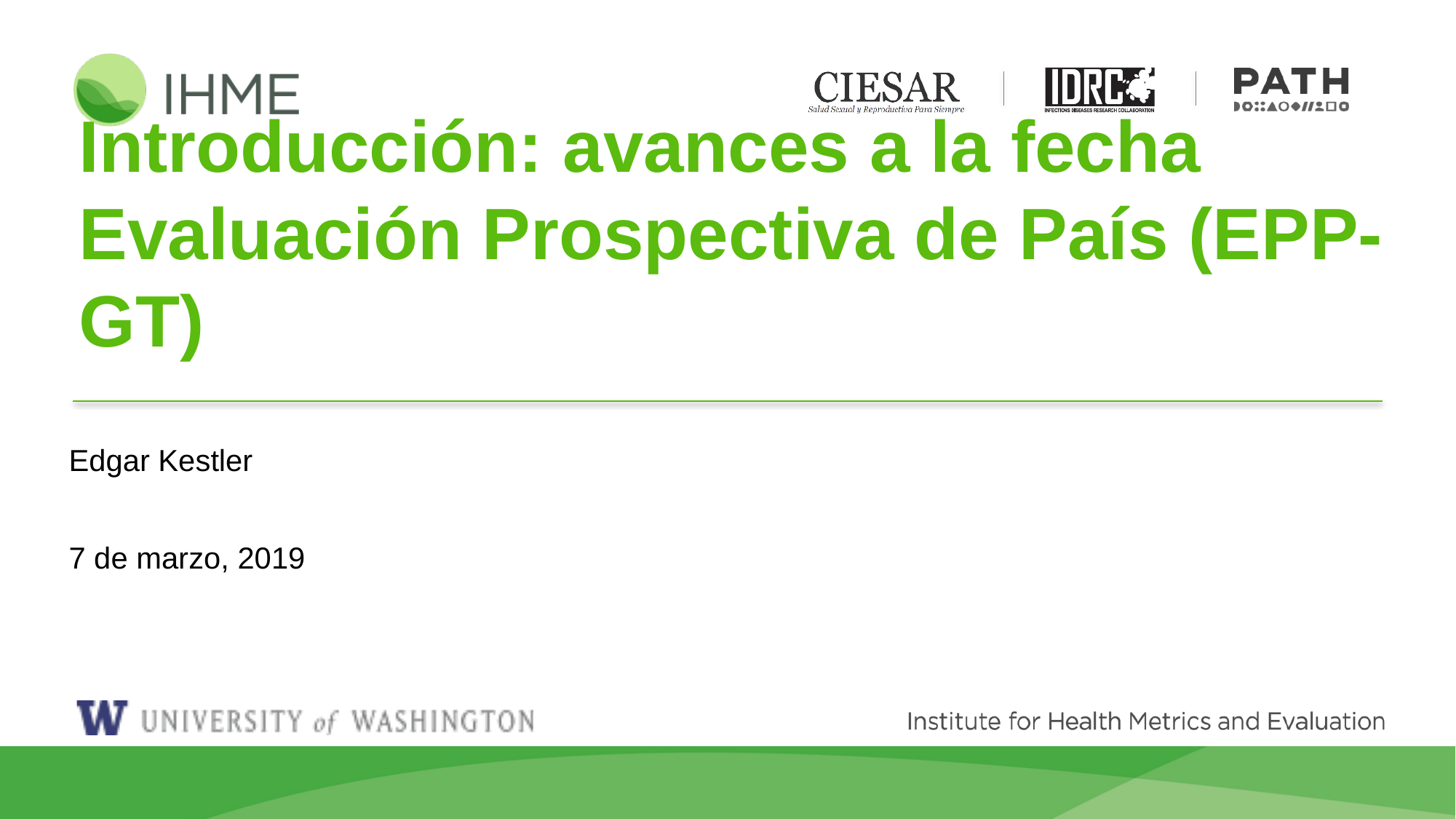

# Introducción: avances a la fecha Evaluación Prospectiva de País (EPP-GT)
Edgar Kestler

7 de marzo, 2019